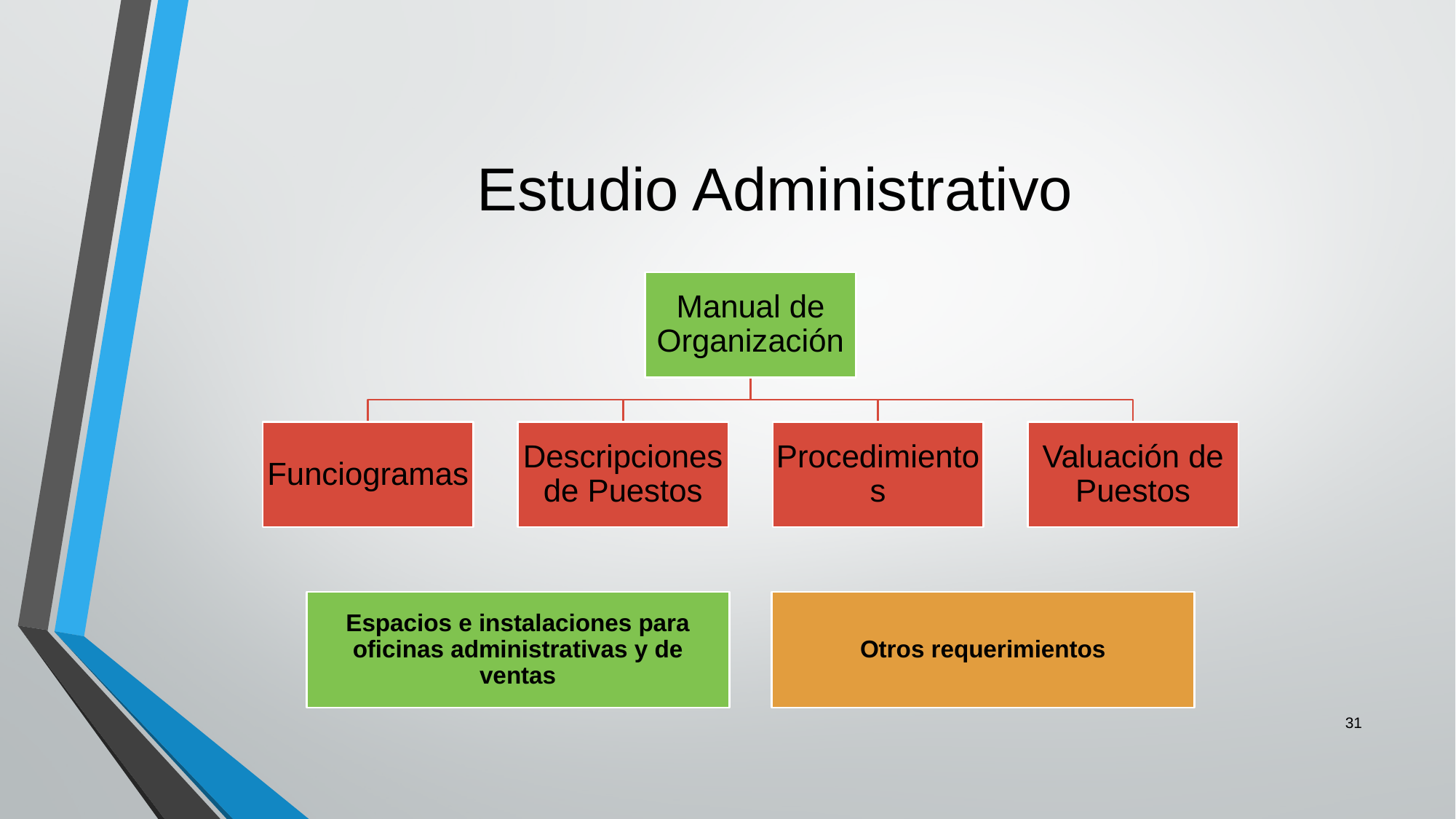

# Estudio Administrativo
Manual de Organización
Funciogramas
Descripciones de Puestos
Procedimientos
Valuación de Puestos
Espacios e instalaciones para oficinas administrativas y de ventas
Otros requerimientos
31